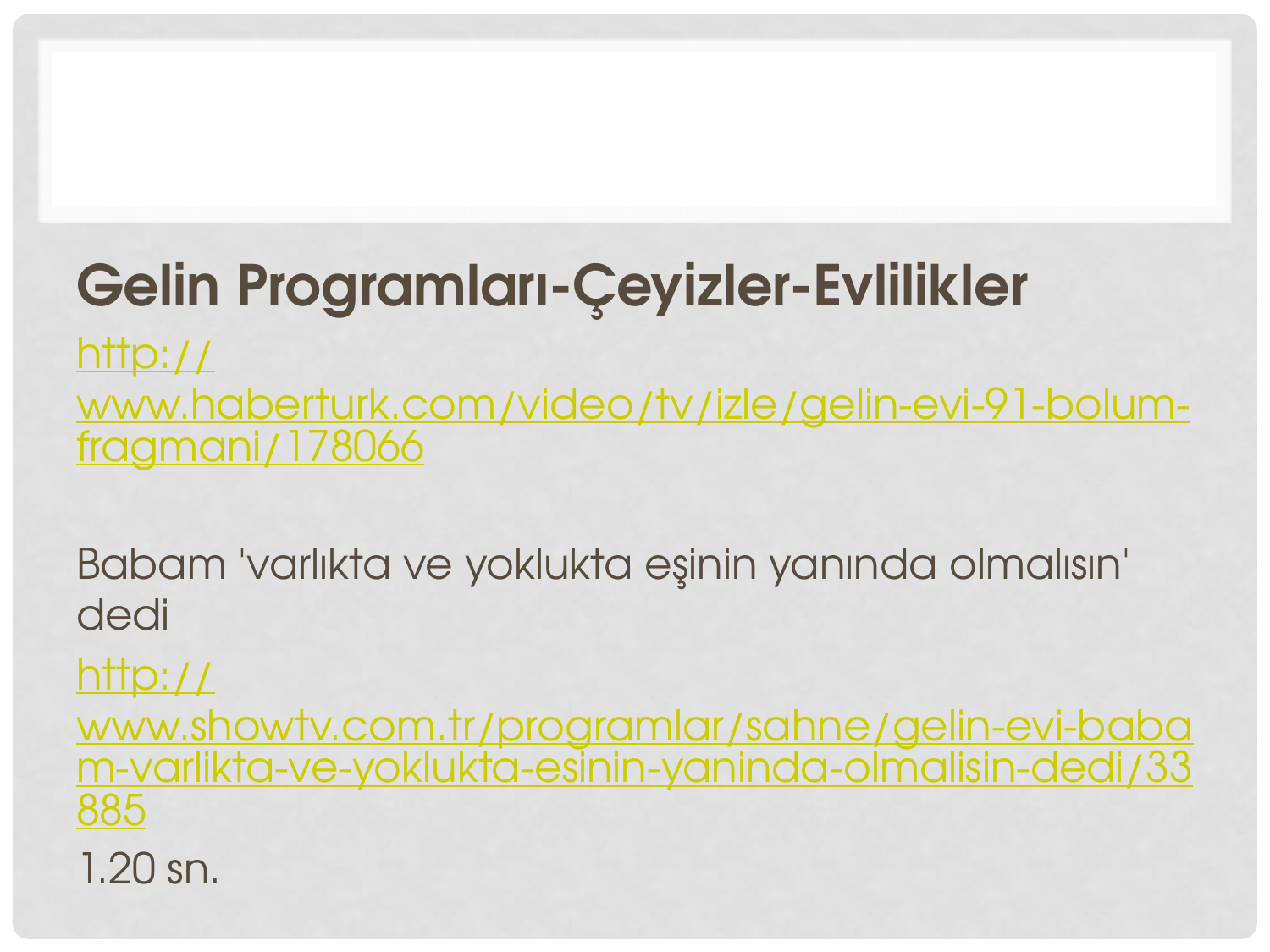

Gelin Programları-Çeyizler-Evlilikler
http://www.haberturk.com/video/tv/izle/gelin-evi-91-bolum-fragmani/178066

Babam 'varlıkta ve yoklukta eşinin yanında olmalısın' dedi
http://www.showtv.com.tr/programlar/sahne/gelin-evi-babam-varlikta-ve-yoklukta-esinin-yaninda-olmalisin-dedi/33885
1.20 sn.